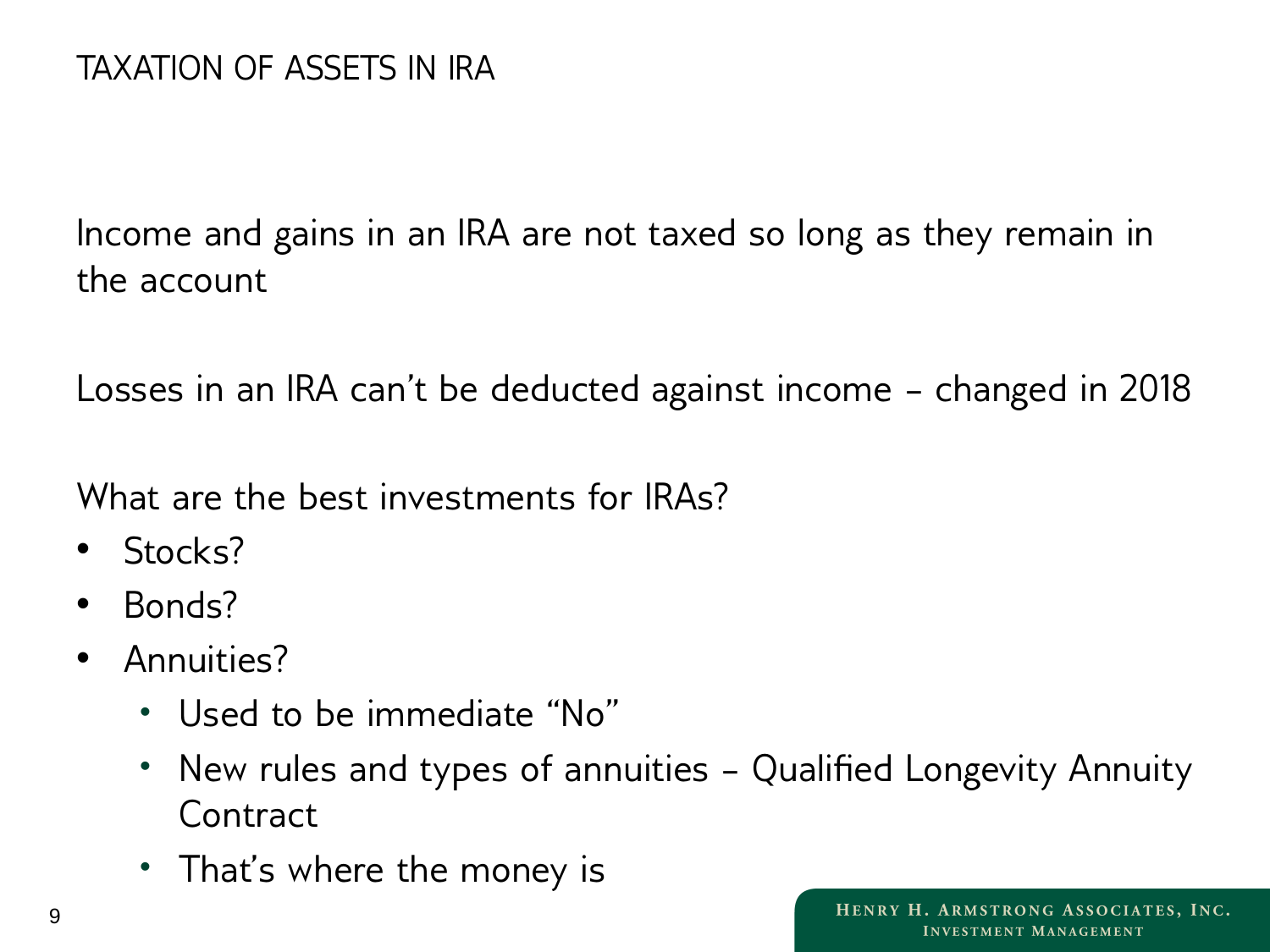

# TAXATION OF ASSETS IN IRA
Income and gains in an IRA are not taxed so long as they remain in the account

Losses in an IRA can’t be deducted against income – changed in 2018

What are the best investments for IRAs?
Stocks?
Bonds?
Annuities?
Used to be immediate “No”
New rules and types of annuities – Qualified Longevity Annuity Contract
That’s where the money is

9